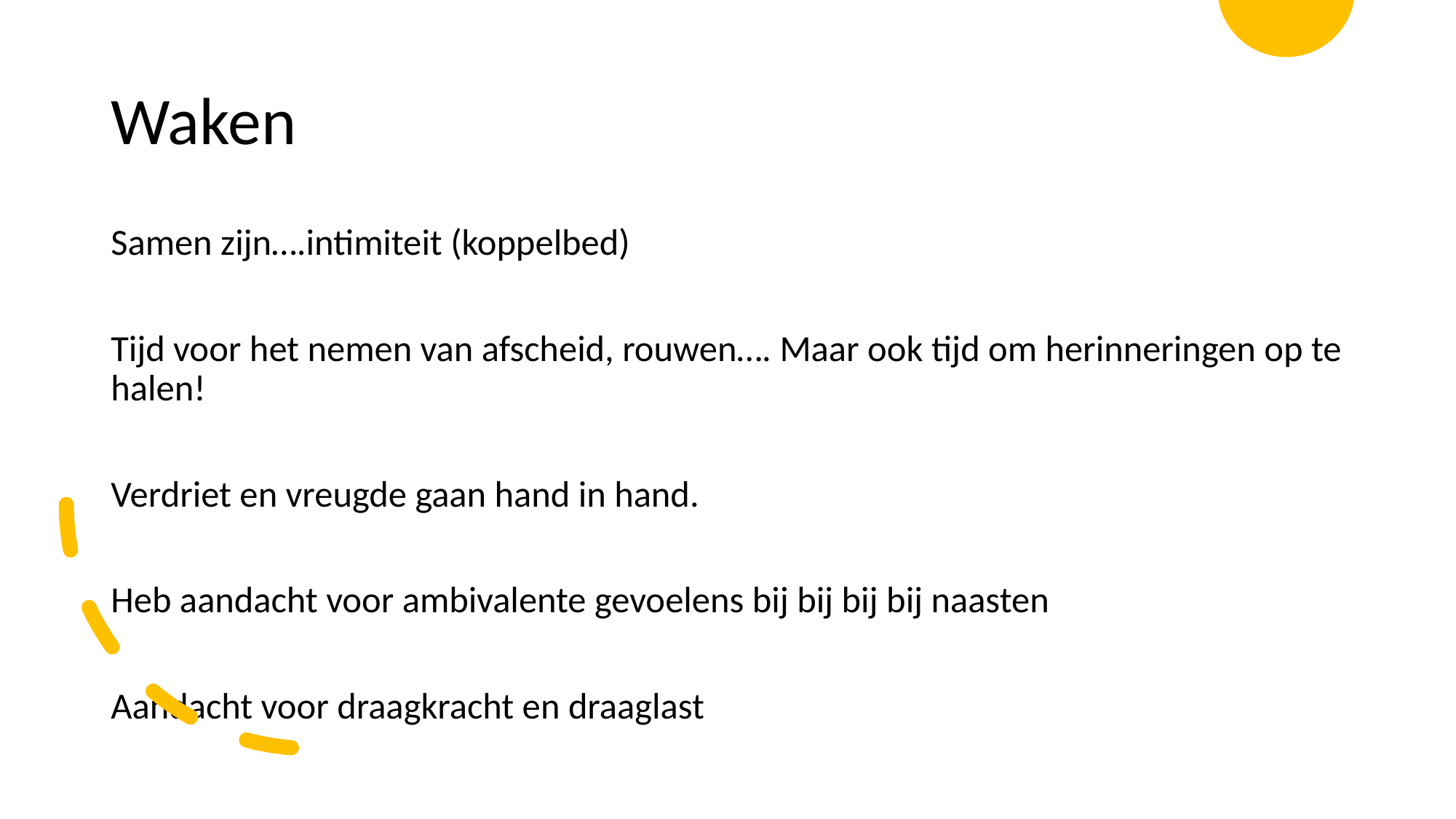

# Waken
Samen zijn….intimiteit (koppelbed)

Tijd voor het nemen van afscheid, rouwen…. Maar ook tijd om herinneringen op te halen!

Verdriet en vreugde gaan hand in hand.

Heb aandacht voor ambivalente gevoelens bij bij bij bij naasten

Aandacht voor draagkracht en draaglast